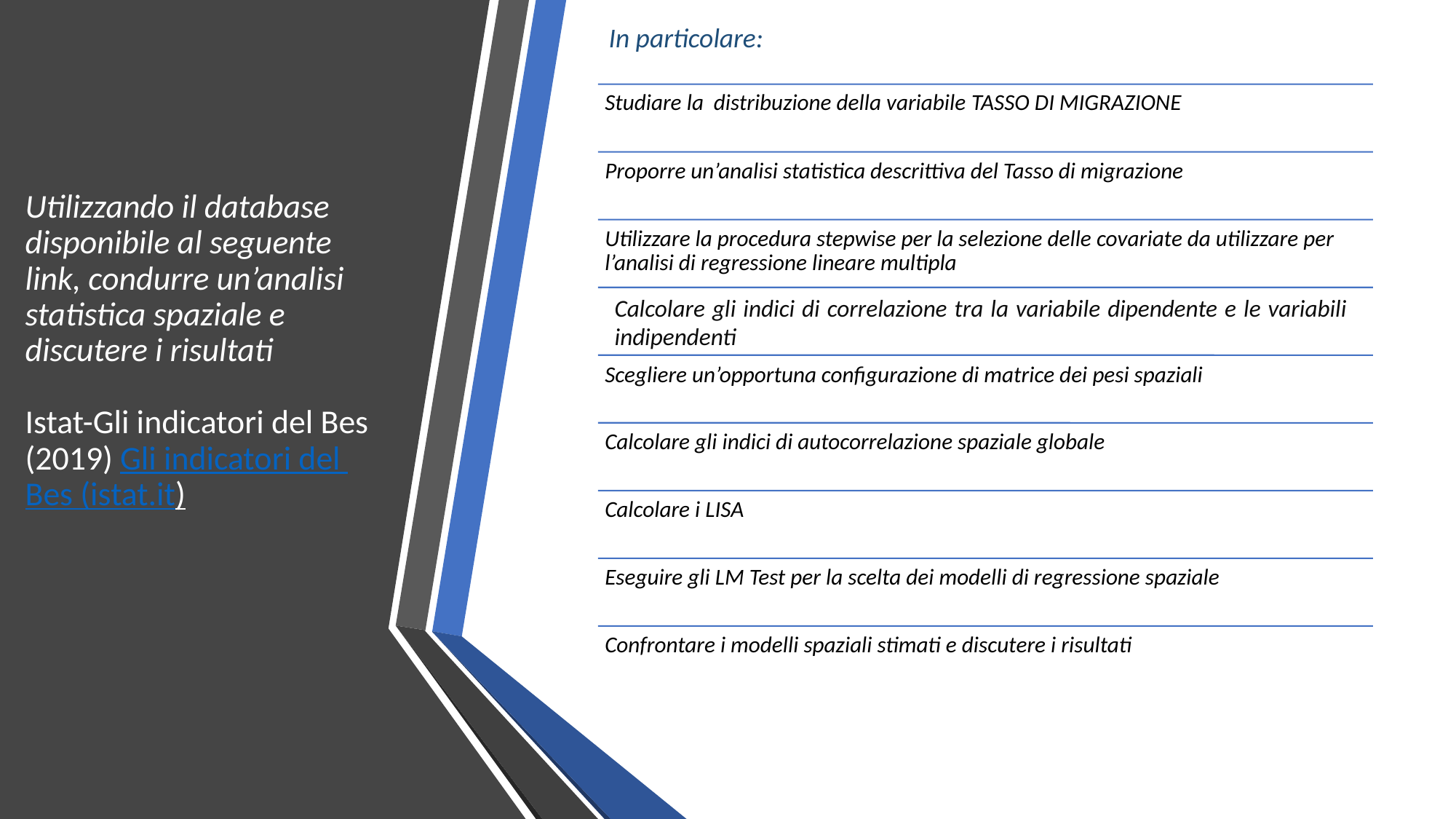

In particolare:
# Utilizzando il database disponibile al seguente link, condurre un’analisi statistica spaziale e discutere i risultati Istat-Gli indicatori del Bes (2019) Gli indicatori del Bes (istat.it)
Studiare la  distribuzione della variabile TASSO DI MIGRAZIONE
Proporre un’analisi statistica descrittiva del Tasso di migrazione
Utilizzare la procedura stepwise per la selezione delle covariate da utilizzare per l’analisi di regressione lineare multipla

Scegliere un’opportuna configurazione di matrice dei pesi spaziali
Calcolare gli indici di autocorrelazione spaziale globale
Calcolare i LISA
Eseguire gli LM Test per la scelta dei modelli di regressione spaziale
Confrontare i modelli spaziali stimati e discutere i risultati
Calcolare gli indici di correlazione tra la variabile dipendente e le variabili indipendenti